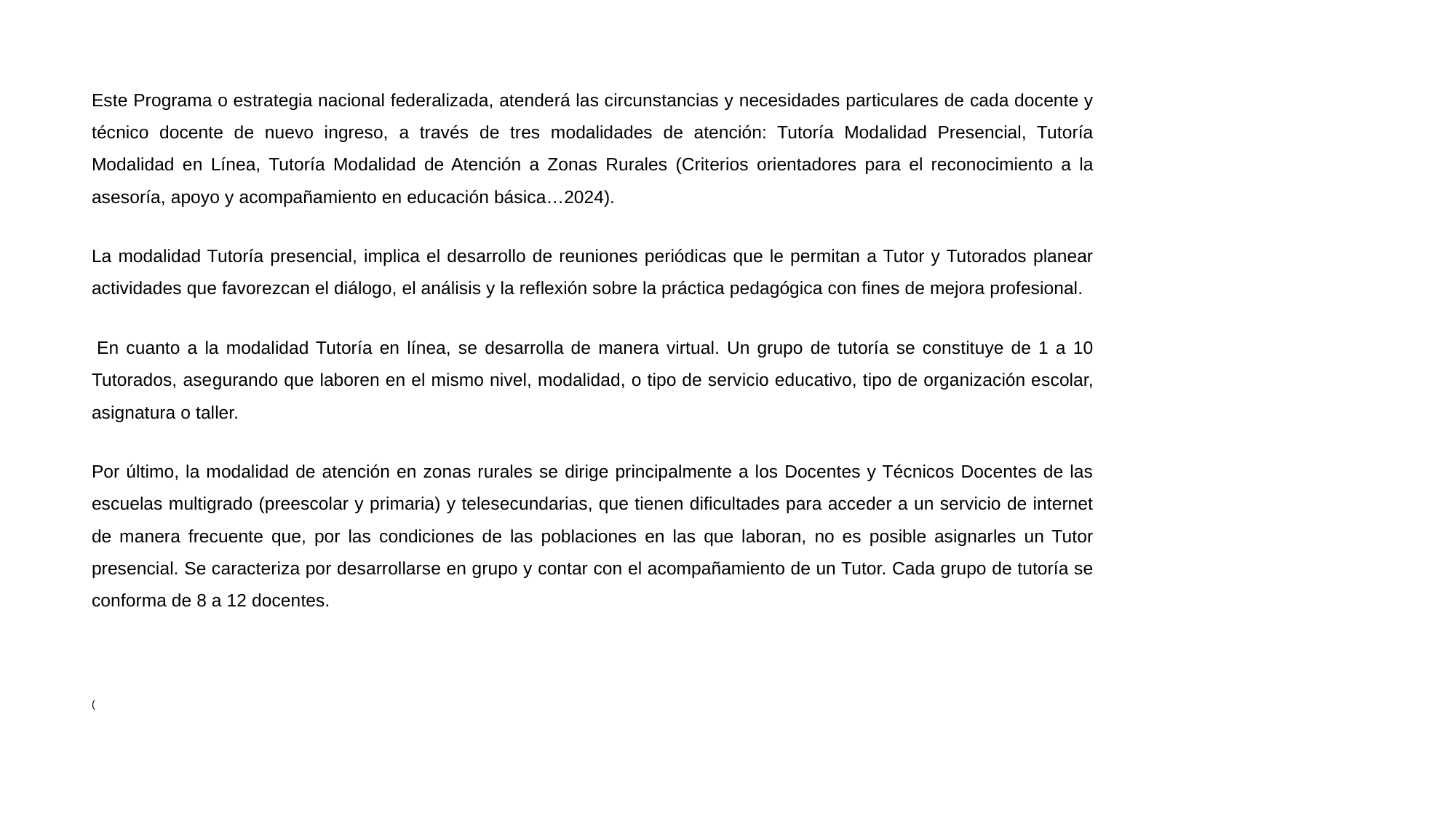

Este Programa o estrategia nacional federalizada, atenderá las circunstancias y necesidades particulares de cada docente y técnico docente de nuevo ingreso, a través de tres modalidades de atención: Tutoría Modalidad Presencial, Tutoría Modalidad en Línea, Tutoría Modalidad de Atención a Zonas Rurales (Criterios orientadores para el reconocimiento a la asesoría, apoyo y acompañamiento en educación básica…2024).
La modalidad Tutoría presencial, implica el desarrollo de reuniones periódicas que le permitan a Tutor y Tutorados planear actividades que favorezcan el diálogo, el análisis y la reflexión sobre la práctica pedagógica con fines de mejora profesional.
 En cuanto a la modalidad Tutoría en línea, se desarrolla de manera virtual. Un grupo de tutoría se constituye de 1 a 10 Tutorados, ase­gurando que laboren en el mismo nivel, modalidad, o tipo de servicio educativo, tipo de organización escolar, asignatura o taller.
Por último, la modalidad de atención en zonas rurales se dirige principalmente a los Docentes y Técnicos Docentes de las escuelas multigrado (preescolar y primaria) y telesecundarias, que tienen dificultades para acceder a un servicio de internet de manera frecuente que, por las condiciones de las poblaciones en las que laboran, no es posible asignarles un Tutor presencial. Se caracteriza por desarrollarse en grupo y contar con el acompañamiento de un Tutor. Cada grupo de tutoría se conforma de 8 a 12 docentes.

(